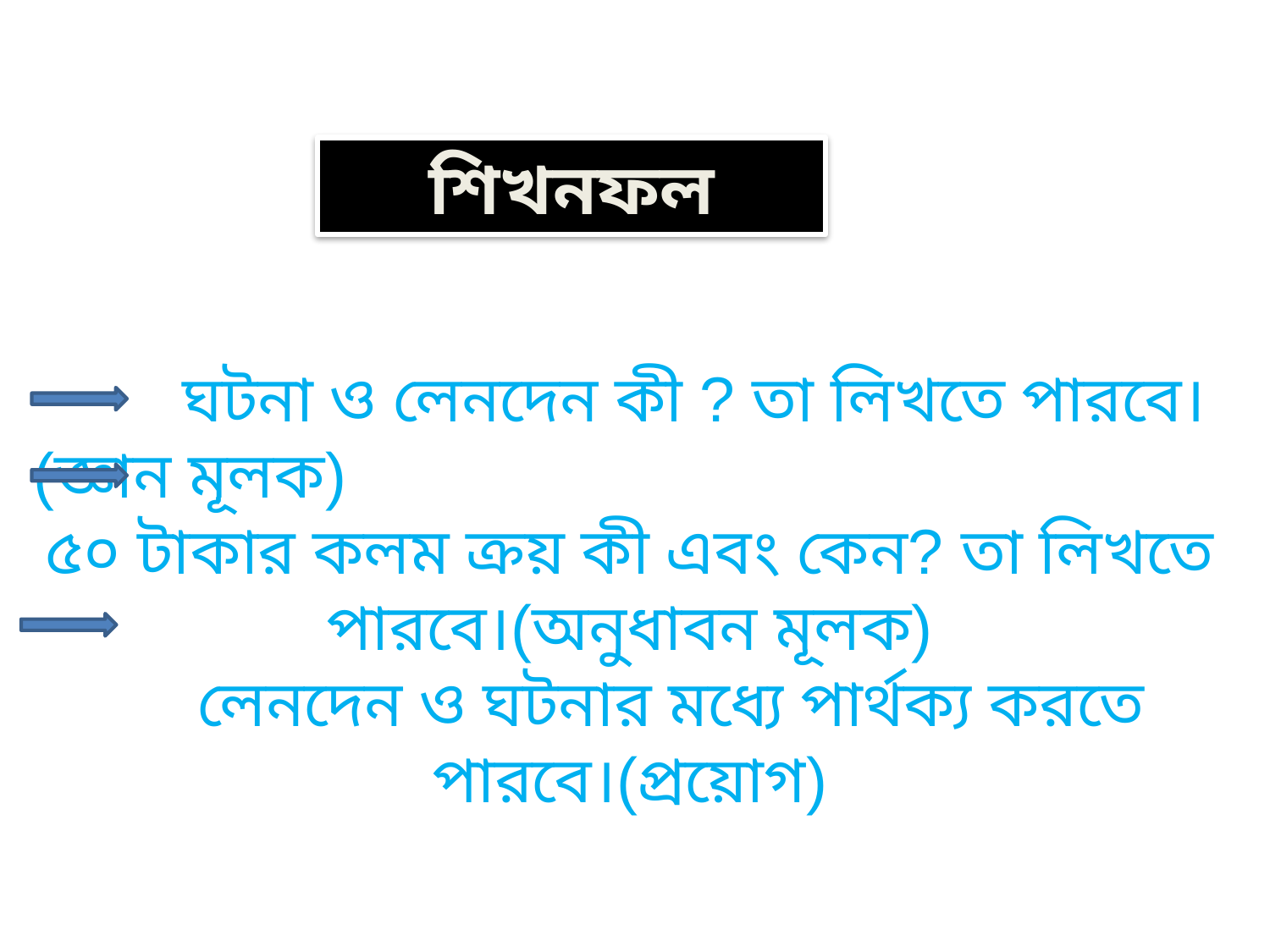

শিখনফল
         ঘটনা ও লেনদেন কী ? তা লিখতে পারবে।(জ্ঞান মূলক)
৫০ টাকার কলম ক্রয় কী এবং কেন? তা লিখতে পারবে।(অনুধাবন মূলক)
     লেনদেন ও ঘটনার মধ্যে পার্থক্য করতে পারবে।(প্রয়োগ)